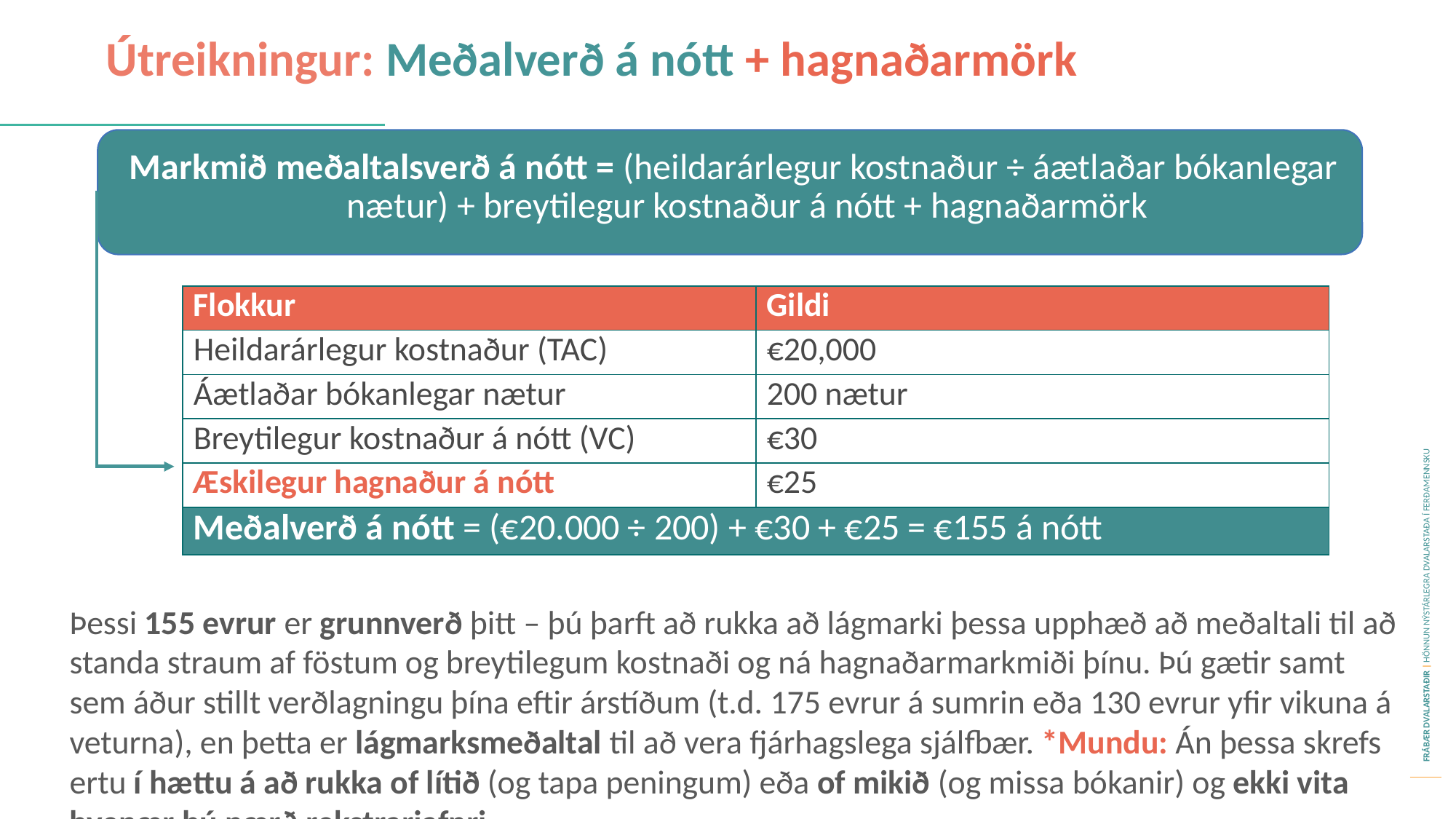

Útreikningur: Meðalverð á nótt + hagnaðarmörk

Markmið meðaltalsverð á nótt = (heildarárlegur kostnaður ÷ áætlaðar bókanlegar nætur) + breytilegur kostnaður á nótt + hagnaðarmörk
| Flokkur | Gildi |
| --- | --- |
| Heildarárlegur kostnaður (TAC) | €20,000 |
| Áætlaðar bókanlegar nætur | 200 nætur |
| Breytilegur kostnaður á nótt (VC) | €30 |
| Æskilegur hagnaður á nótt | €25 |
| Meðalverð á nótt = (€20.000 ÷ 200) + €30 + €25 = €155 á nótt |  |
Þessi 155 evrur er grunnverð þitt – þú þarft að rukka að lágmarki þessa upphæð að meðaltali til að standa straum af föstum og breytilegum kostnaði og ná hagnaðarmarkmiði þínu. Þú gætir samt sem áður stillt verðlagningu þína eftir árstíðum (t.d. 175 evrur á sumrin eða 130 evrur yfir vikuna á veturna), en þetta er lágmarksmeðaltal til að vera fjárhagslega sjálfbær. *Mundu: Án þessa skrefs ertu í hættu á að rukka of lítið (og tapa peningum) eða of mikið (og missa bókanir) og ekki vita hvenær þú nærð rekstrarjafnri.